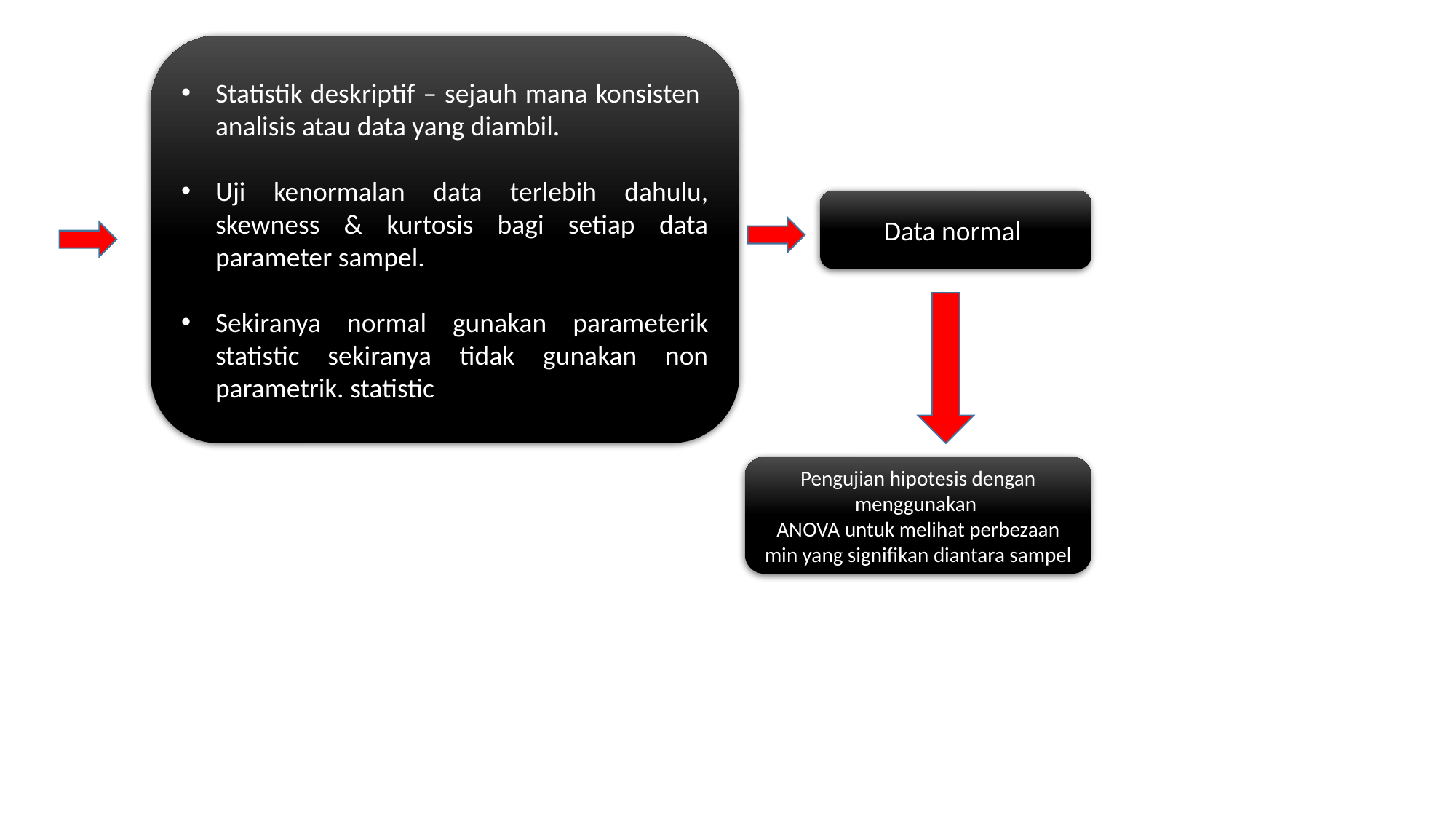

Statistik deskriptif – sejauh mana konsisten  analisis atau data yang diambil.

Uji kenormalan data terlebih dahulu, skewness & kurtosis bagi setiap data parameter sampel.

Sekiranya normal gunakan parameterik statistic sekiranya tidak gunakan non parametrik. statistic
Data normal

Pengujian hipotesis dengan menggunakan
ANOVA untuk melihat perbezaan min yang signifikan diantara sampel